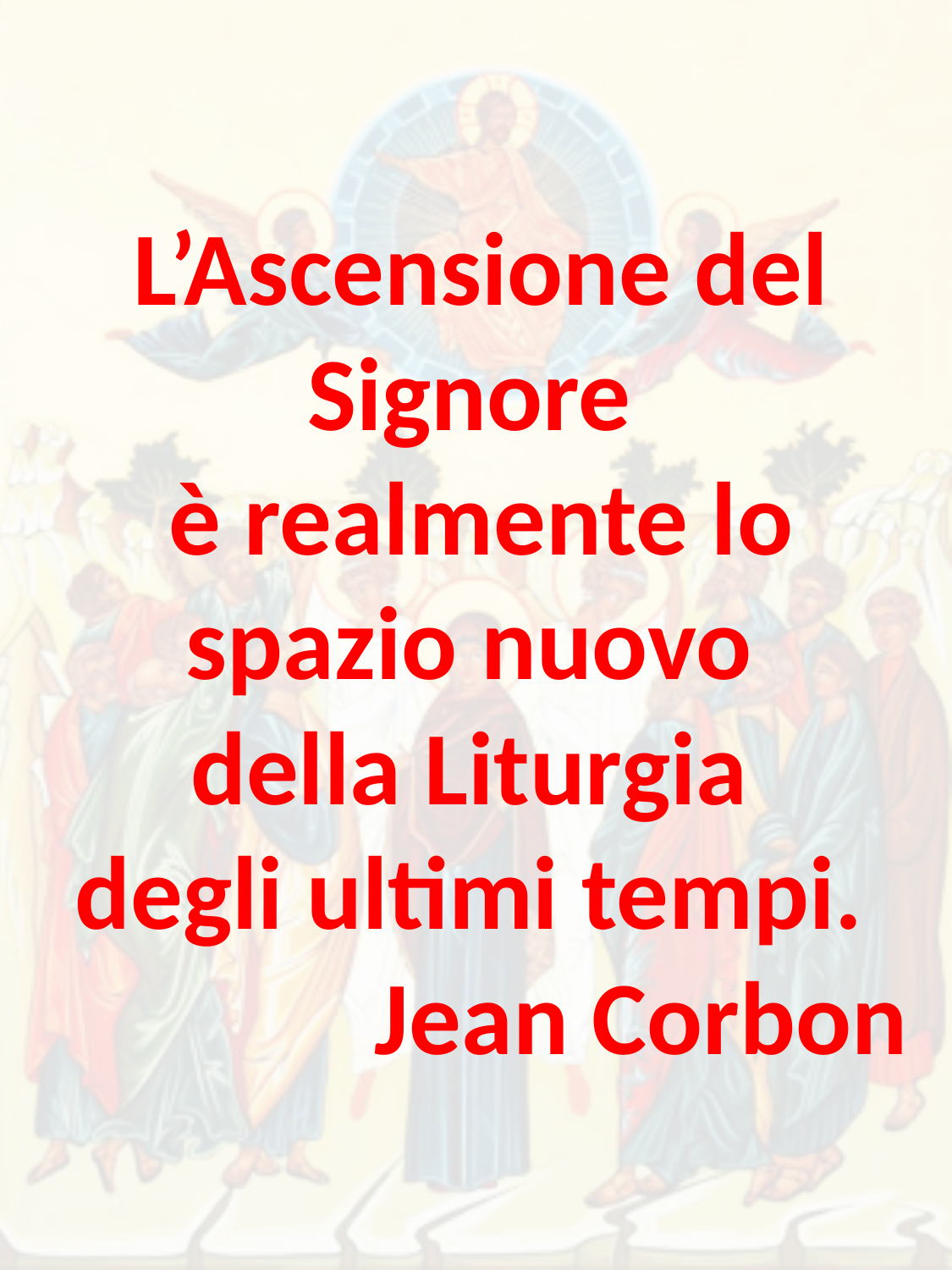

L’Ascensione del Signore
è realmente lo spazio nuovo
della Liturgia
degli ultimi tempi.
Jean Corbon